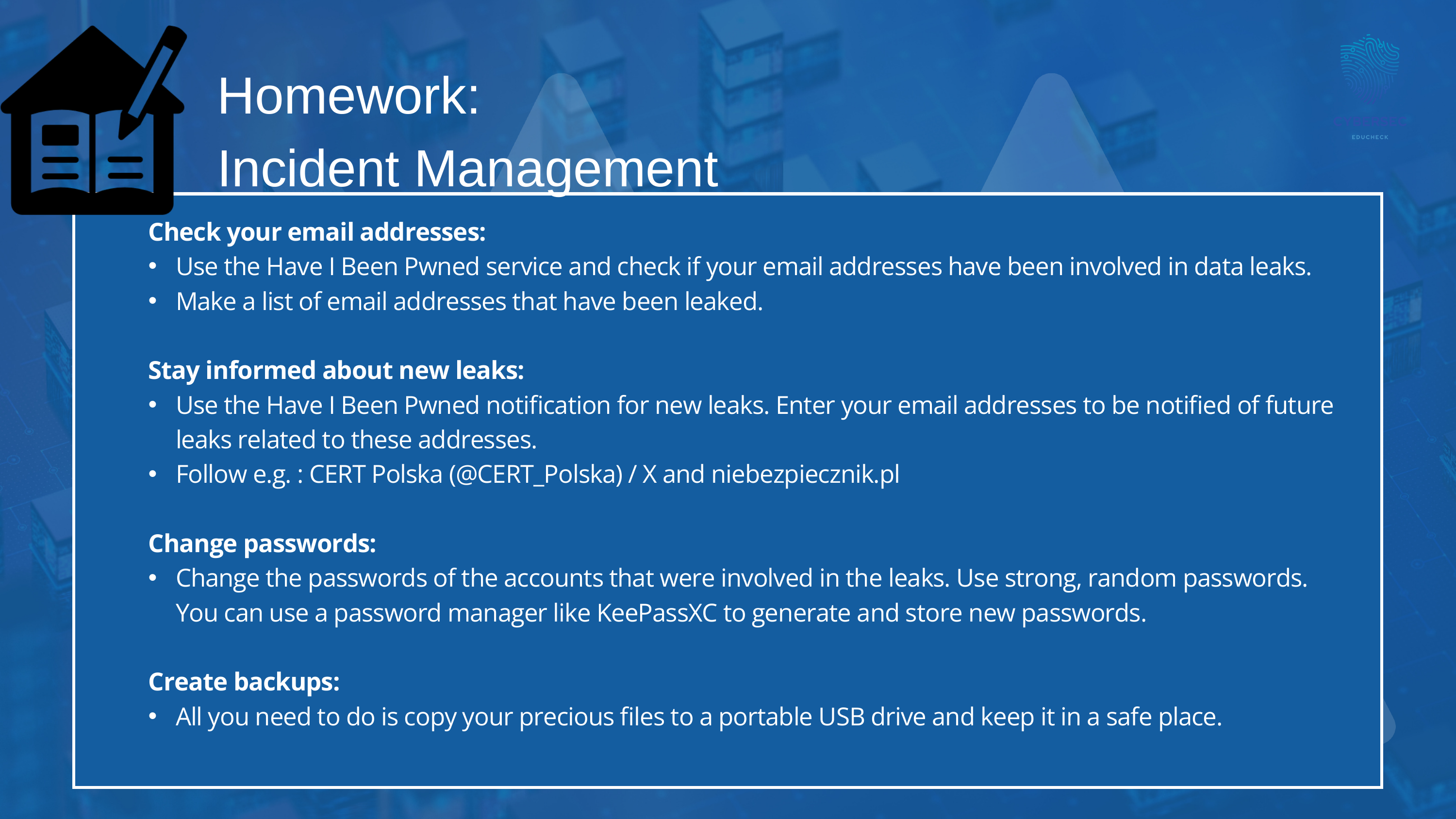

Homework:
Incident Management

Check your email addresses:
Use the Have I Been Pwned service and check if your email addresses have been involved in data leaks.
Make a list of email addresses that have been leaked.

Stay informed about new leaks:
Use the Have I Been Pwned notification for new leaks. Enter your email addresses to be notified of future leaks related to these addresses.
Follow e.g. : CERT Polska (@CERT_Polska) / X and niebezpiecznik.pl

Change passwords:
Change the passwords of the accounts that were involved in the leaks. Use strong, random passwords. You can use a password manager like KeePassXC to generate and store new passwords.

Create backups:
All you need to do is copy your precious files to a portable USB drive and keep it in a safe place.